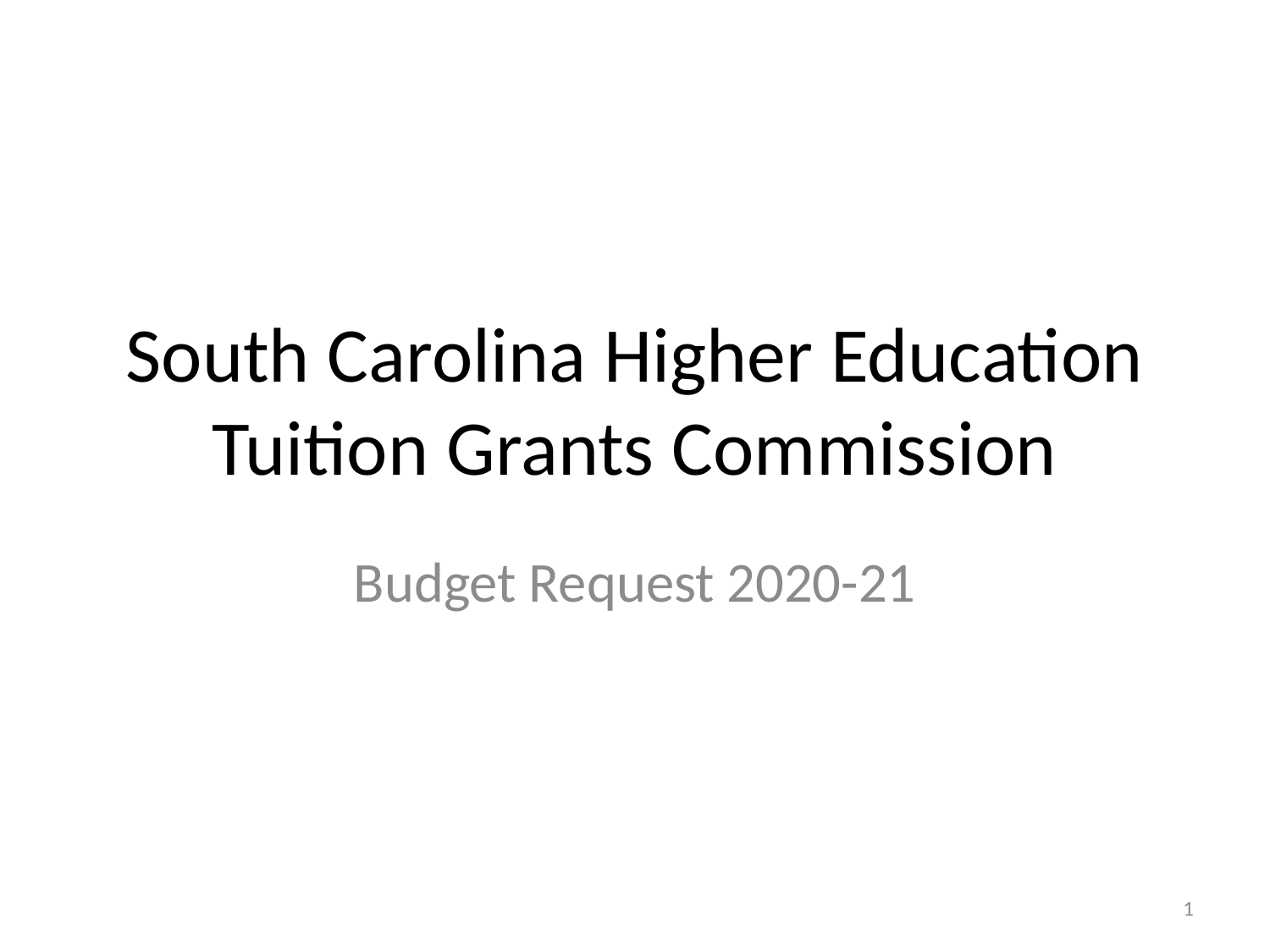

# South Carolina Higher Education Tuition Grants Commission
Budget Request 2020-21
1